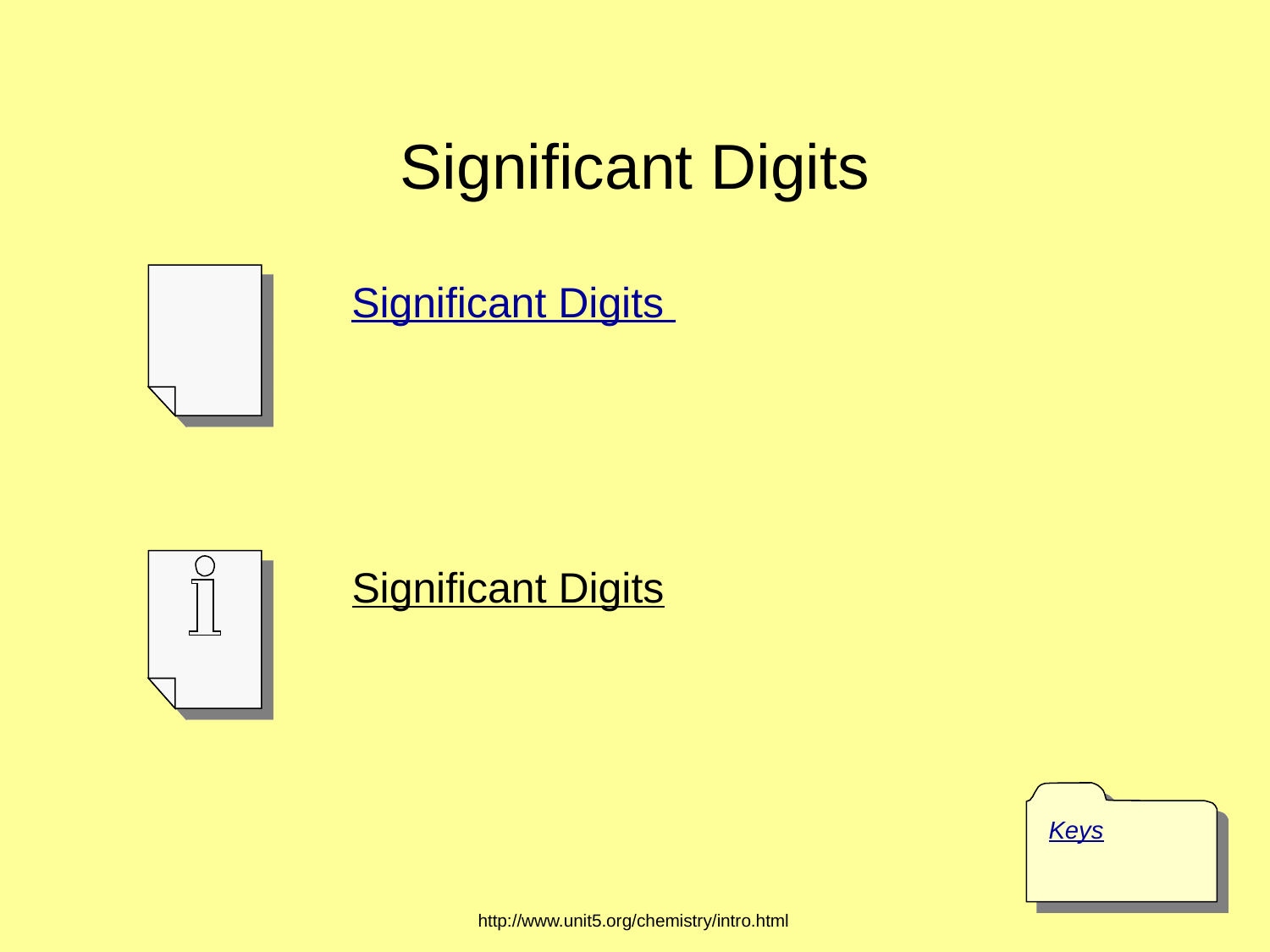

# Significant Digits

Significant Digits

Significant Digits
Keys

http://www.unit5.org/chemistry/intro.html